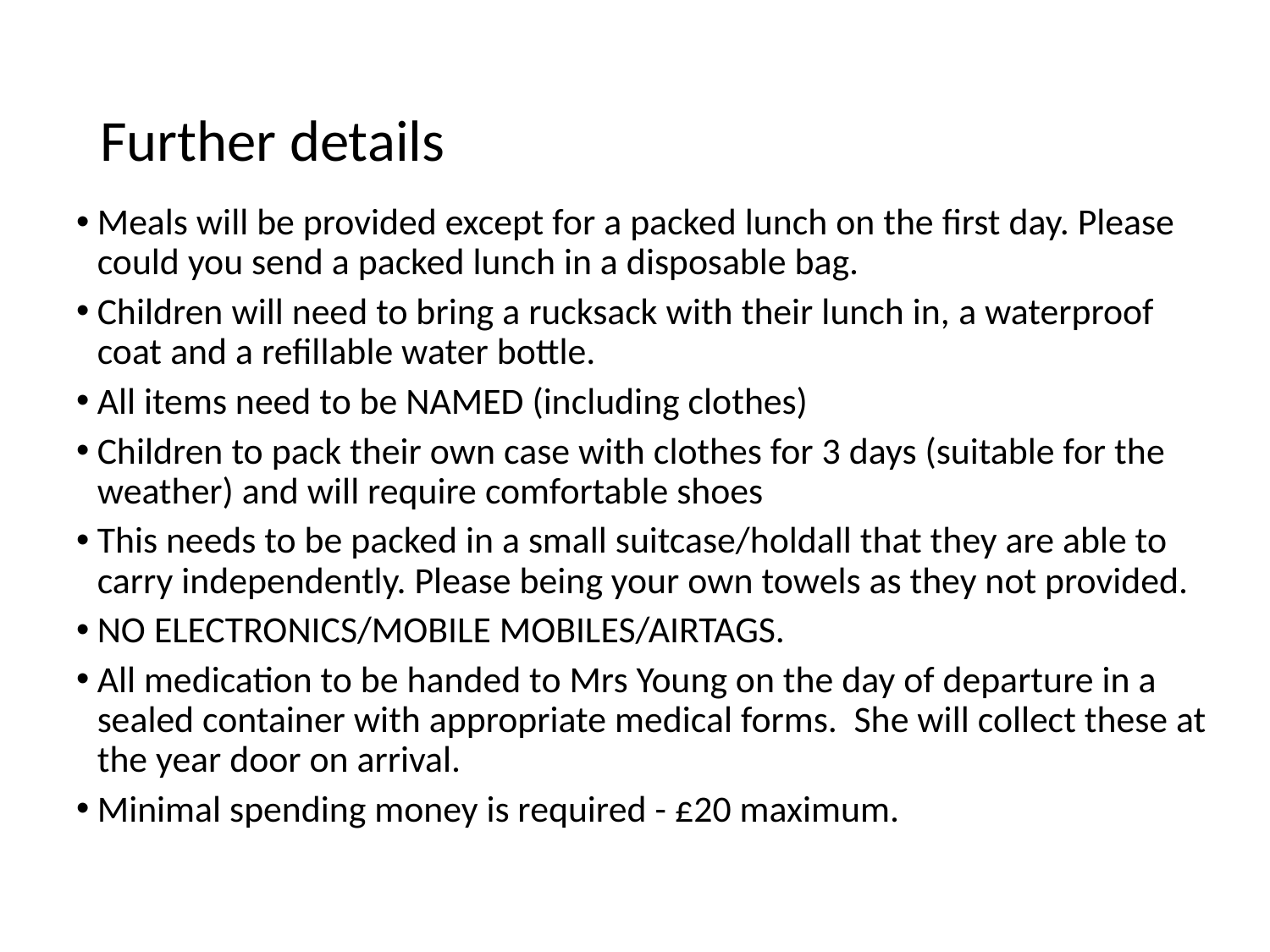

# Further details
Meals will be provided except for a packed lunch on the first day. Please could you send a packed lunch in a disposable bag.
Children will need to bring a rucksack with their lunch in, a waterproof coat and a refillable water bottle.
All items need to be NAMED (including clothes)
Children to pack their own case with clothes for 3 days (suitable for the weather) and will require comfortable shoes
This needs to be packed in a small suitcase/holdall that they are able to carry independently. Please being your own towels as they not provided.
NO ELECTRONICS/MOBILE MOBILES/AIRTAGS.
All medication to be handed to Mrs Young on the day of departure in a sealed container with appropriate medical forms.  She will collect these at the year door on arrival.
Minimal spending money is required - £20 maximum.